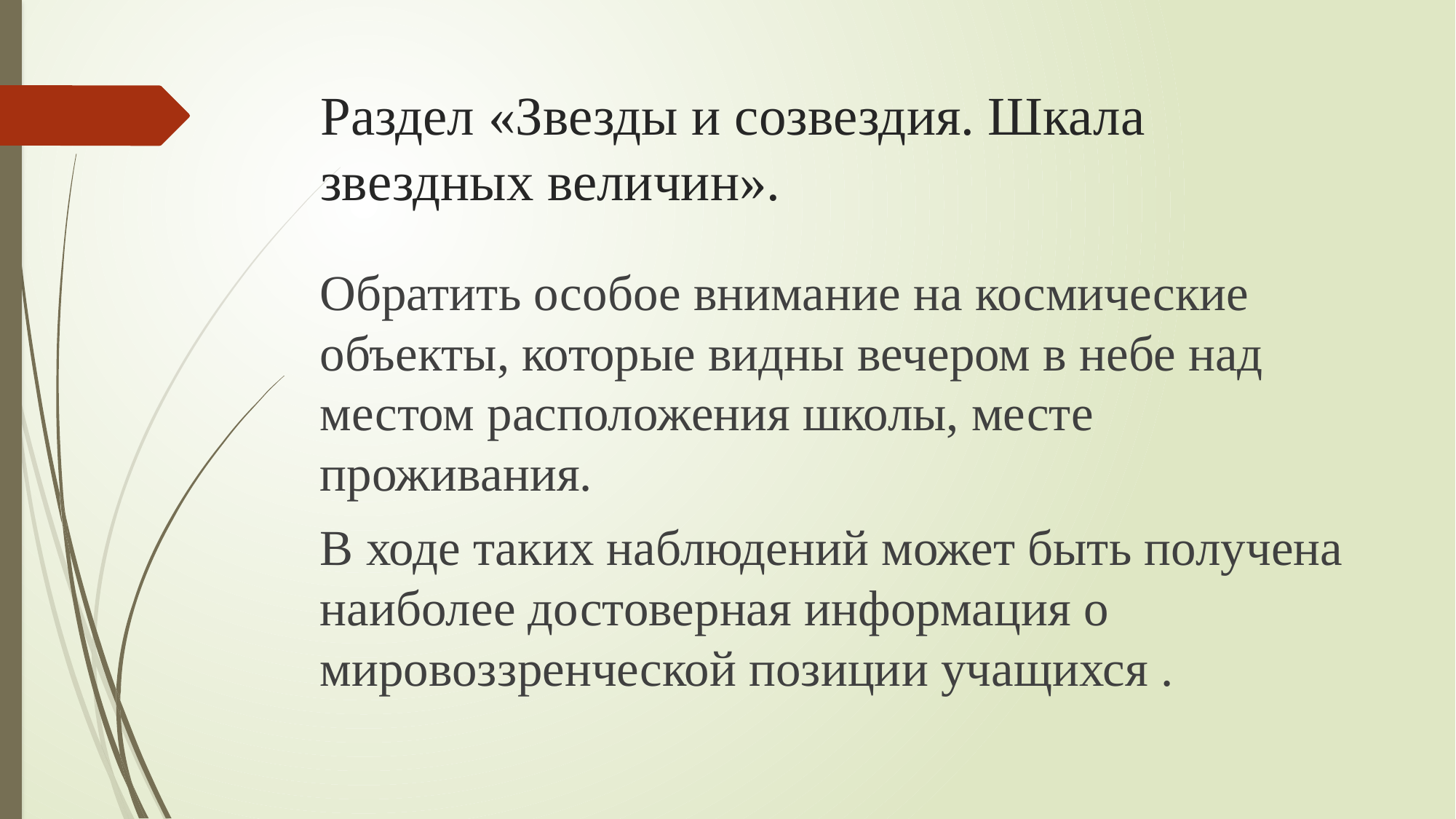

# Раздел «Звезды и созвездия. Шкала звездных величин».
Обратить особое внимание на космические объекты, которые видны вечером в небе над местом расположения школы, месте проживания.
В ходе таких наблюдений может быть получена наиболее достоверная информация о мировоззренческой позиции учащихся .